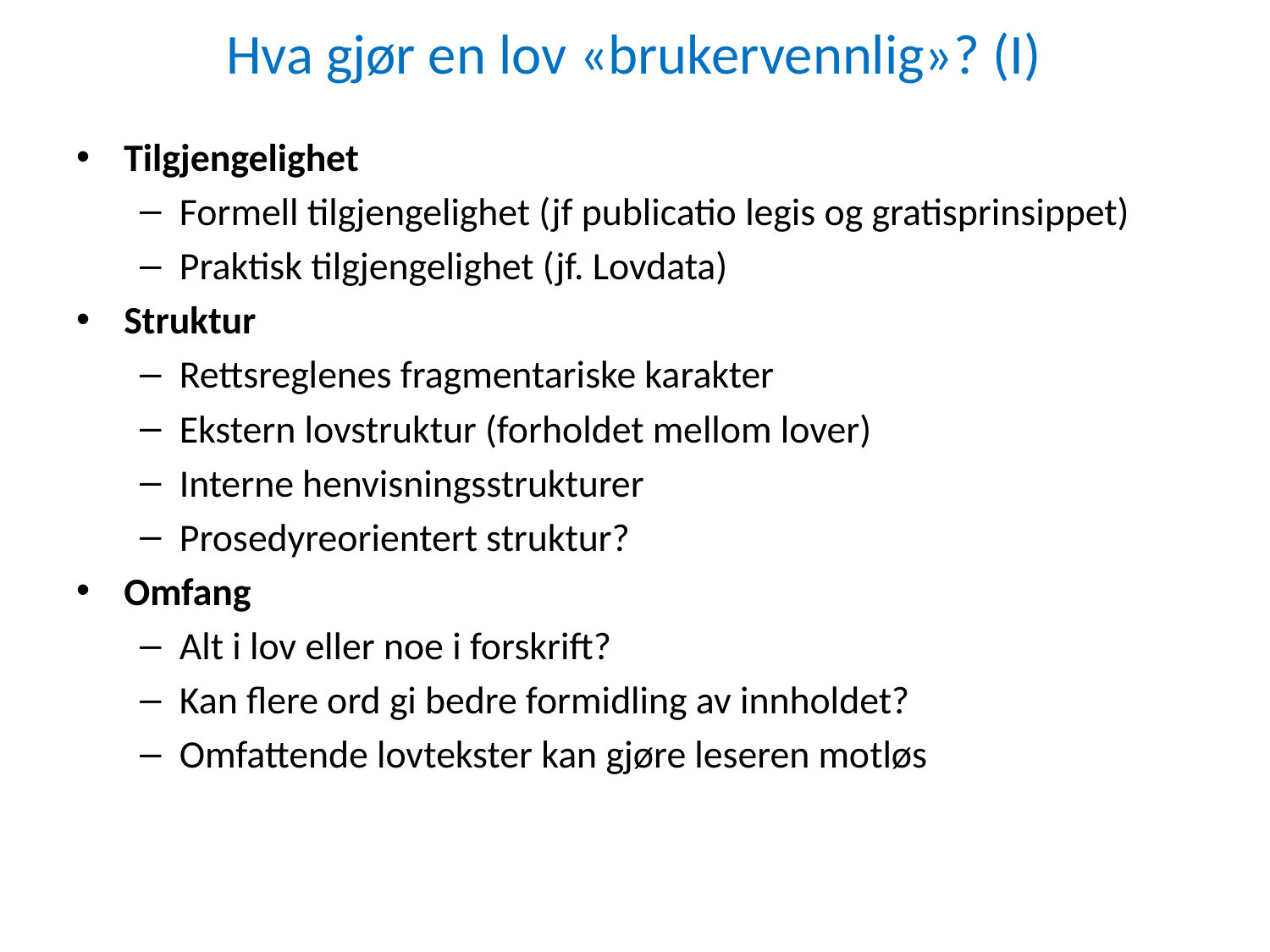

# Hva gjør en lov «brukervennlig»? (I)
Tilgjengelighet
Formell tilgjengelighet (jf publicatio legis og gratisprinsippet)
Praktisk tilgjengelighet (jf. Lovdata)
Struktur
Rettsreglenes fragmentariske karakter
Ekstern lovstruktur (forholdet mellom lover)
Interne henvisningsstrukturer
Prosedyreorientert struktur?
Omfang
Alt i lov eller noe i forskrift?
Kan flere ord gi bedre formidling av innholdet?
Omfattende lovtekster kan gjøre leseren motløs